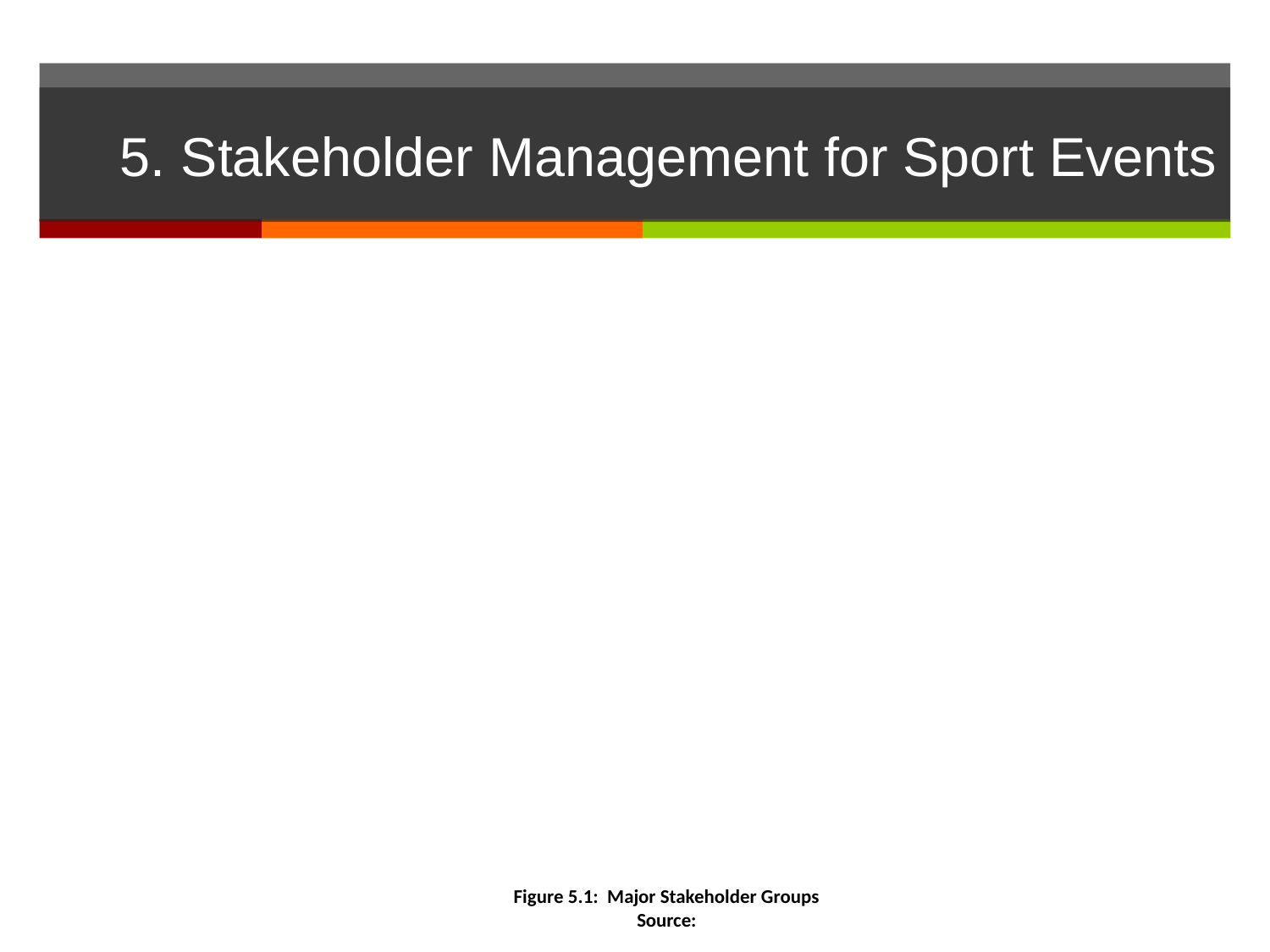

# 5. Stakeholder Management for Sport Events

Figure 5.1:  Major Stakeholder Groups
Source: